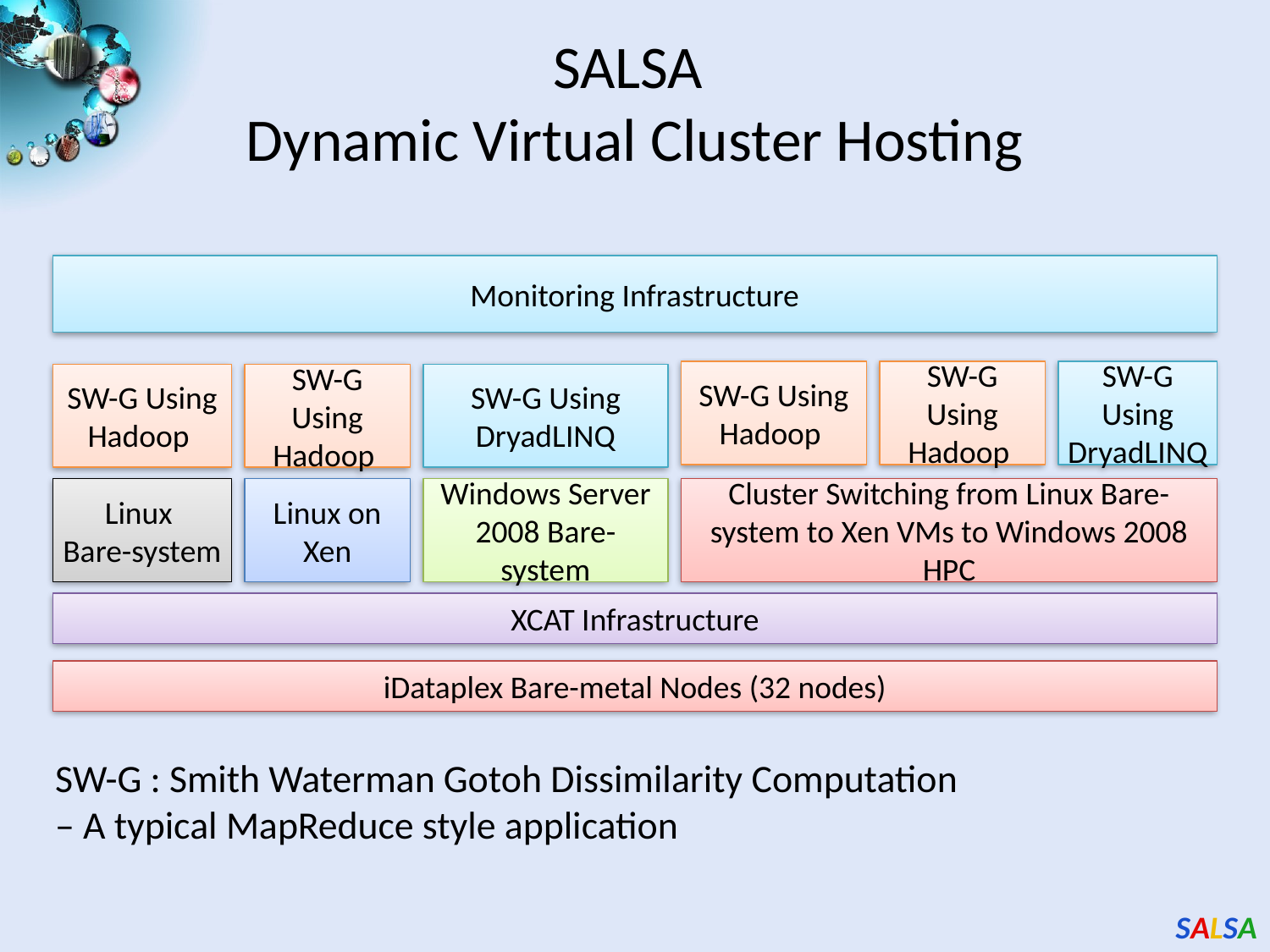

# SALSA Dynamic Virtual Cluster Hosting
Monitoring Infrastructure
SW-G Using Hadoop
SW-G Using Hadoop
SW-G Using DryadLINQ
SW-G Using Hadoop
SW-G Using Hadoop
SW-G Using DryadLINQ
Linux
Bare-system
Linux on Xen
Windows Server 2008 Bare-system
Cluster Switching from Linux Bare-system to Xen VMs to Windows 2008 HPC
XCAT Infrastructure
iDataplex Bare-metal Nodes (32 nodes)
SW-G : Smith Waterman Gotoh Dissimilarity Computation
– A typical MapReduce style application